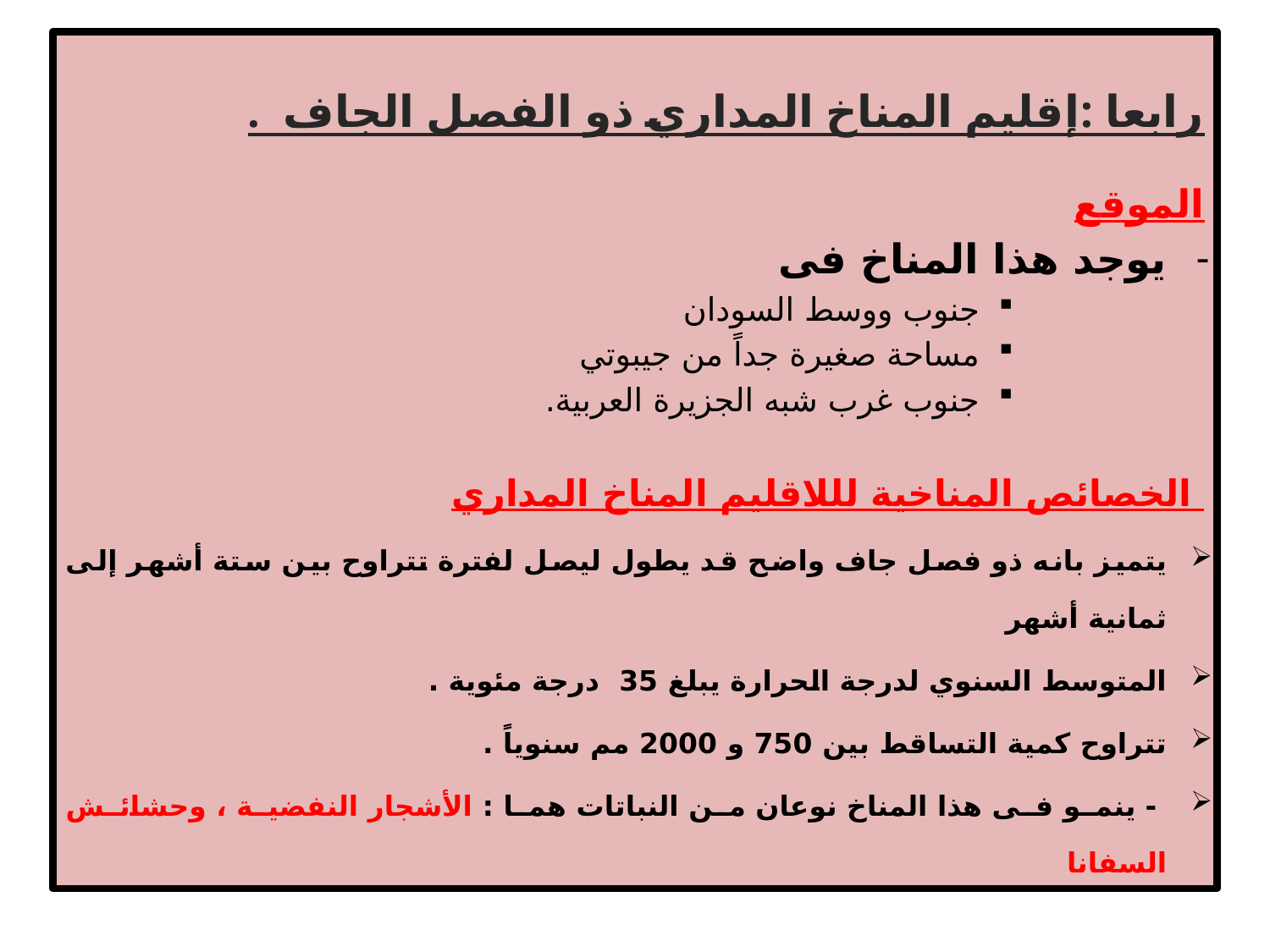

رابعا :إقليم المناخ المداري ذو الفصل الجاف  .

الموقع
يوجد هذا المناخ فى
جنوب ووسط السودان
مساحة صغيرة جداً من جيبوتي
جنوب غرب شبه الجزيرة العربية.

 الخصائص المناخية لللاقليم المناخ المداري
يتميز بانه ذو فصل جاف واضح قد يطول ليصل لفترة تتراوح بين ستة أشهر إلى ثمانية أشهر
المتوسط السنوي لدرجة الحرارة يبلغ 35  درجة مئوية .
تتراوح كمية التساقط بين 750 و 2000 مم سنوياً .
 - ينمو فى هذا المناخ نوعان من النباتات هما : الأشجار النفضية ، وحشائش السفانا